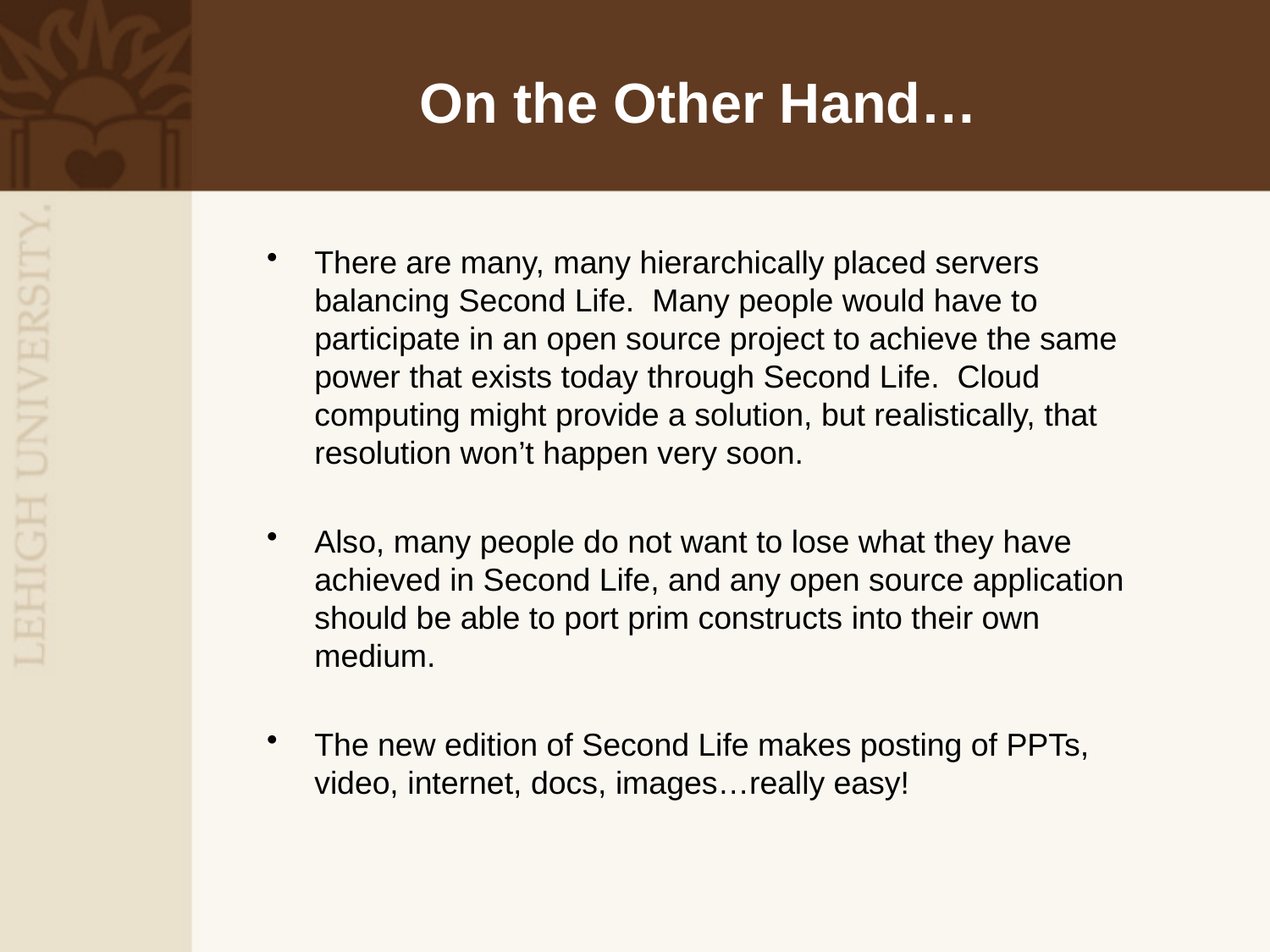

# On the Other Hand…
There are many, many hierarchically placed servers balancing Second Life.  Many people would have to participate in an open source project to achieve the same power that exists today through Second Life.  Cloud computing might provide a solution, but realistically, that resolution won’t happen very soon.

Also, many people do not want to lose what they have achieved in Second Life, and any open source application should be able to port prim constructs into their own medium.

The new edition of Second Life makes posting of PPTs, video, internet, docs, images…really easy!